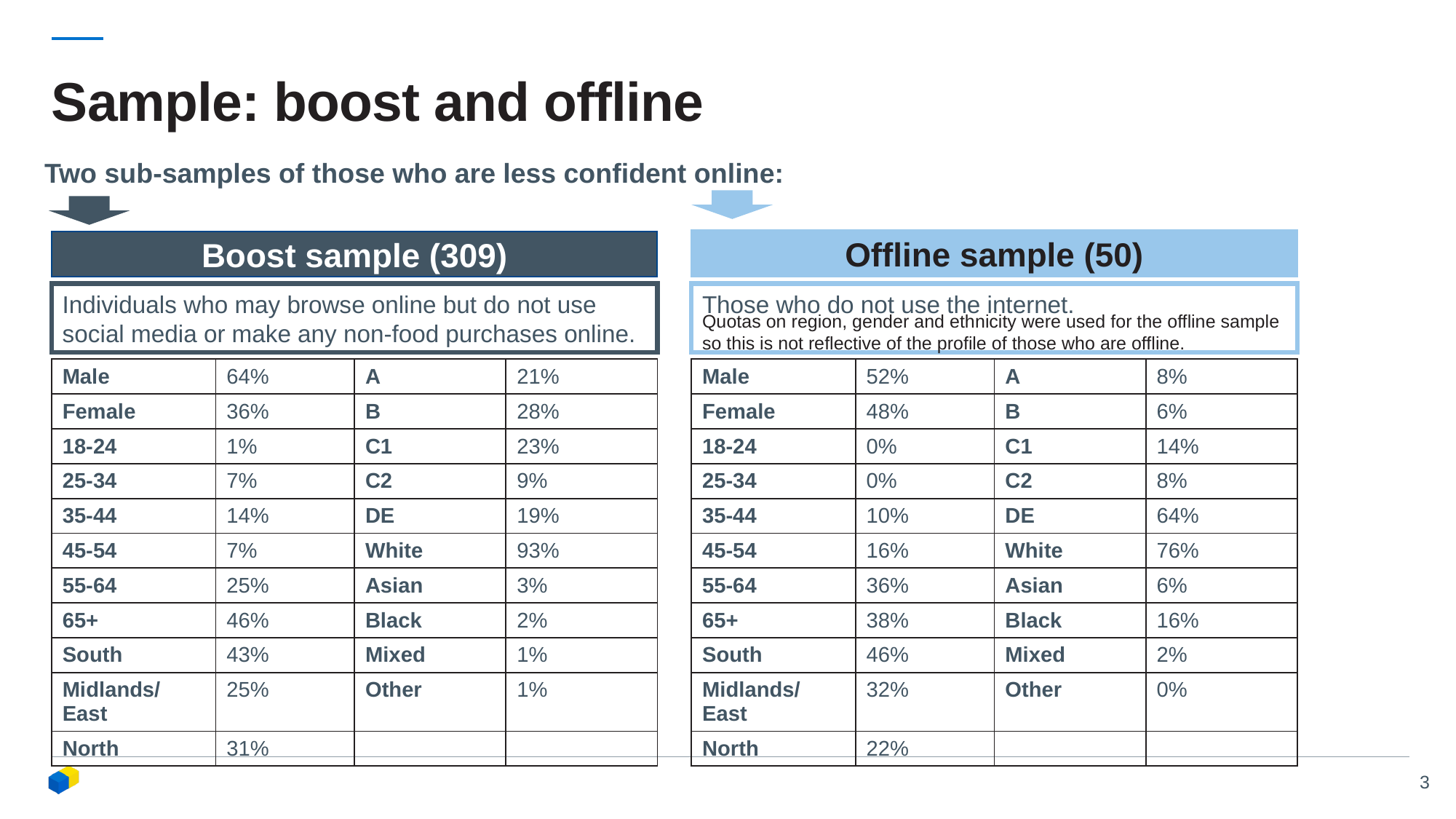

# Sample: boost and offline
Two sub-samples of those who are less confident online:

Offline sample (50)
Boost sample (309)
Individuals who may browse online but do not use social media or make any non-food purchases online.

Those who do not use the internet.
Quotas on region, gender and ethnicity were used for the offline sample so this is not reflective of the profile of those who are offline.
| Male | 52% | A | 8% |
| --- | --- | --- | --- |
| Female | 48% | B | 6% |
| 18-24 | 0% | C1 | 14% |
| 25-34 | 0% | C2 | 8% |
| 35-44 | 10% | DE | 64% |
| 45-54 | 16% | White | 76% |
| 55-64 | 36% | Asian | 6% |
| 65+ | 38% | Black | 16% |
| South | 46% | Mixed | 2% |
| Midlands/East | 32% | Other | 0% |
| North | 22% |  |  |
| Male | 64% | A | 21% |
| --- | --- | --- | --- |
| Female | 36% | B | 28% |
| 18-24 | 1% | C1 | 23% |
| 25-34 | 7% | C2 | 9% |
| 35-44 | 14% | DE | 19% |
| 45-54 | 7% | White | 93% |
| 55-64 | 25% | Asian | 3% |
| 65+ | 46% | Black | 2% |
| South | 43% | Mixed | 1% |
| Midlands/East | 25% | Other | 1% |
| North | 31% |  |  |